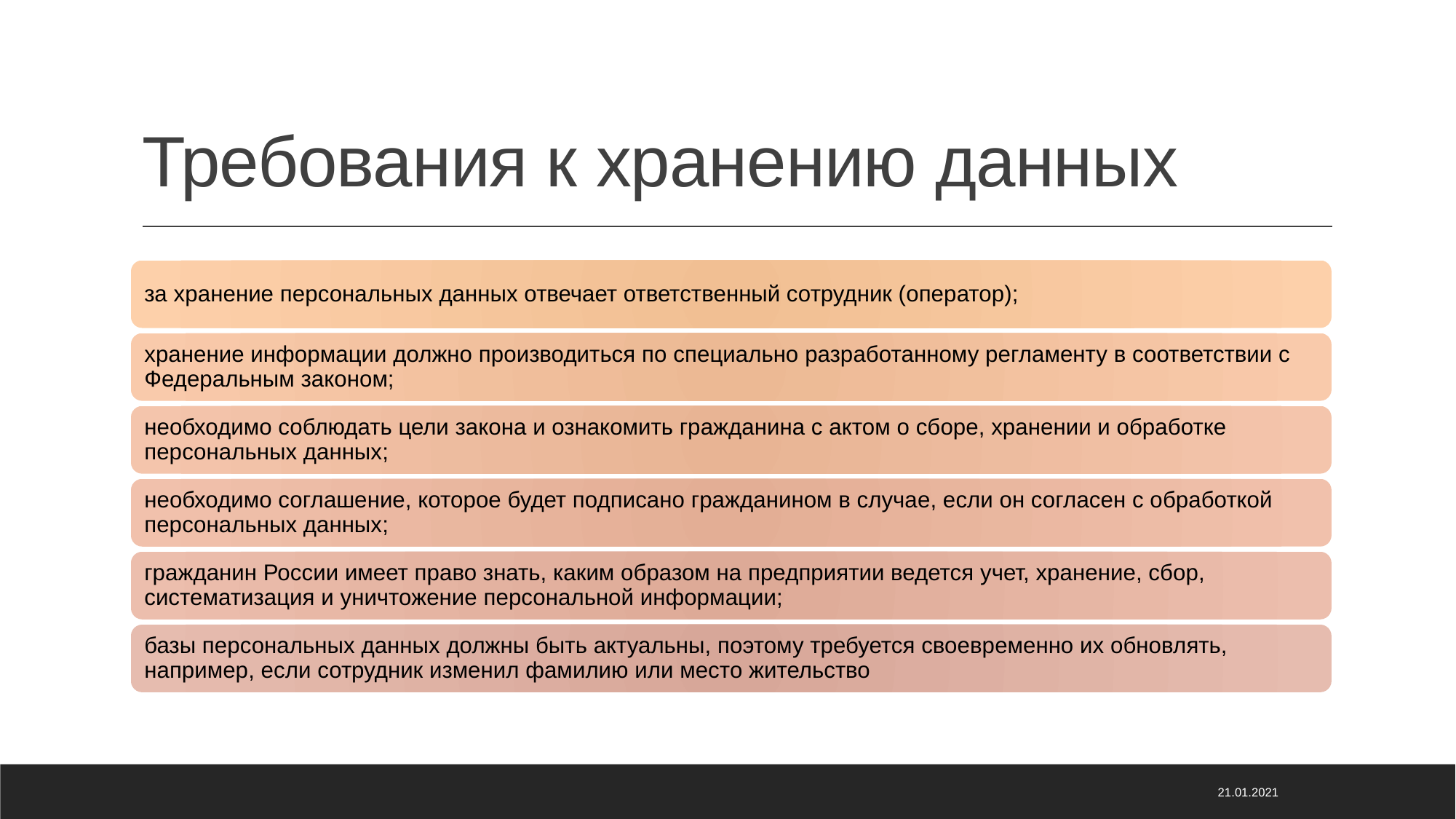

# Требования к хранению данных
за хранение персональных данных отвечает ответственный сотрудник (оператор);
хранение информации должно производиться по специально разработанному регламенту в соответствии с Федеральным законом;
необходимо соблюдать цели закона и ознакомить гражданина с актом о сборе, хранении и обработке персональных данных;
необходимо соглашение, которое будет подписано гражданином в случае, если он согласен с обработкой персональных данных;
гражданин России имеет право знать, каким образом на предприятии ведется учет, хранение, сбор, систематизация и уничтожение персональной информации;
базы персональных данных должны быть актуальны, поэтому требуется своевременно их обновлять, например, если сотрудник изменил фамилию или место жительство
21.01.2021